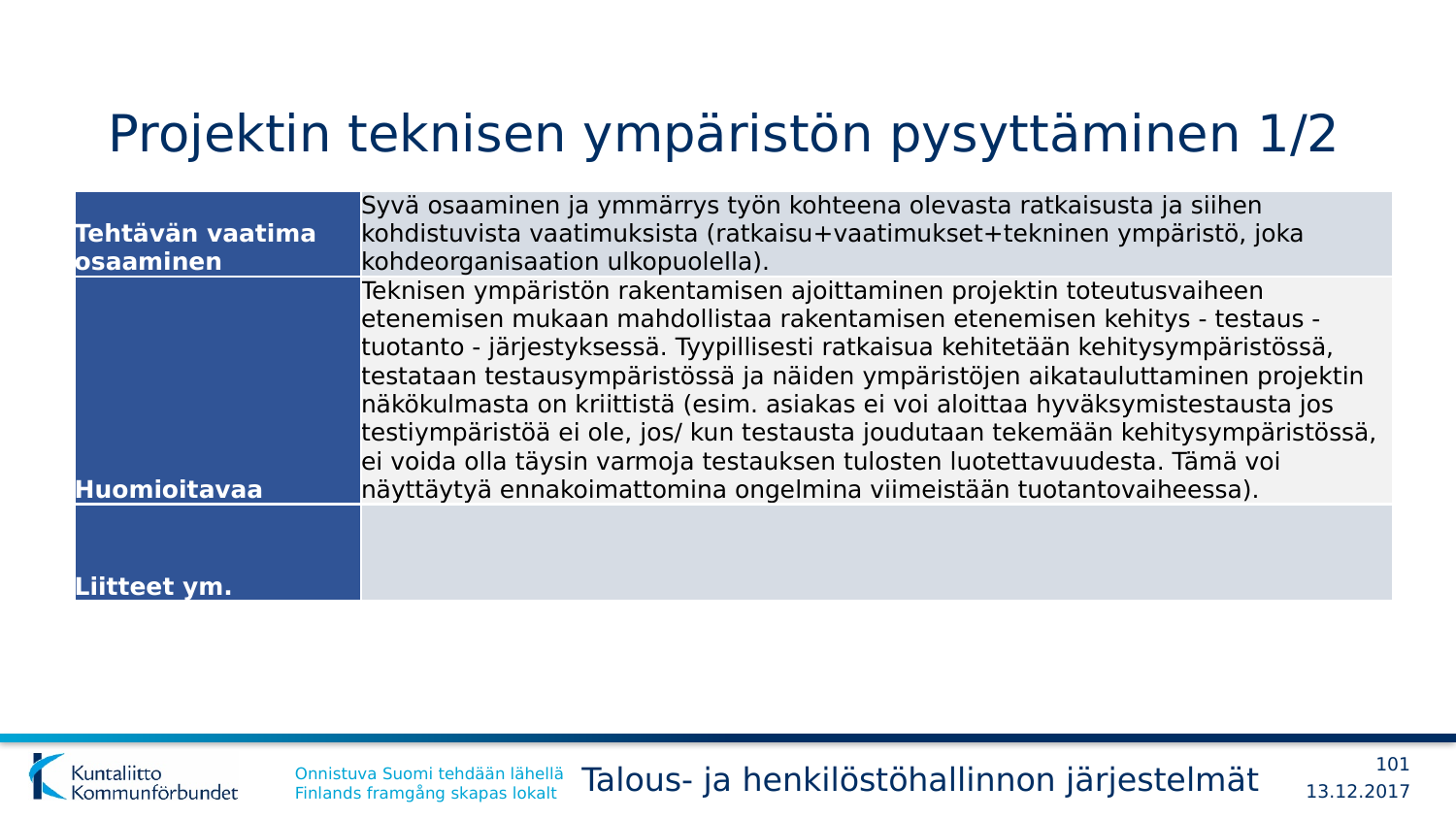

# Projektin teknisen ympäristön pysyttäminen 1/2
| Tehtävän vaatima osaaminen | Syvä osaaminen ja ymmärrys työn kohteena olevasta ratkaisusta ja siihen kohdistuvista vaatimuksista (ratkaisu+vaatimukset+tekninen ympäristö, joka kohdeorganisaation ulkopuolella). |
| --- | --- |
| Huomioitavaa | Teknisen ympäristön rakentamisen ajoittaminen projektin toteutusvaiheen etenemisen mukaan mahdollistaa rakentamisen etenemisen kehitys - testaus - tuotanto - järjestyksessä. Tyypillisesti ratkaisua kehitetään kehitysympäristössä, testataan testausympäristössä ja näiden ympäristöjen aikatauluttaminen projektin näkökulmasta on kriittistä (esim. asiakas ei voi aloittaa hyväksymistestausta jos testiympäristöä ei ole, jos/ kun testausta joudutaan tekemään kehitysympäristössä, ei voida olla täysin varmoja testauksen tulosten luotettavuudesta. Tämä voi näyttäytyä ennakoimattomina ongelmina viimeistään tuotantovaiheessa). |
| Liitteet ym. |  |
101
Talous- ja henkilöstöhallinnon järjestelmät
13.12.2017